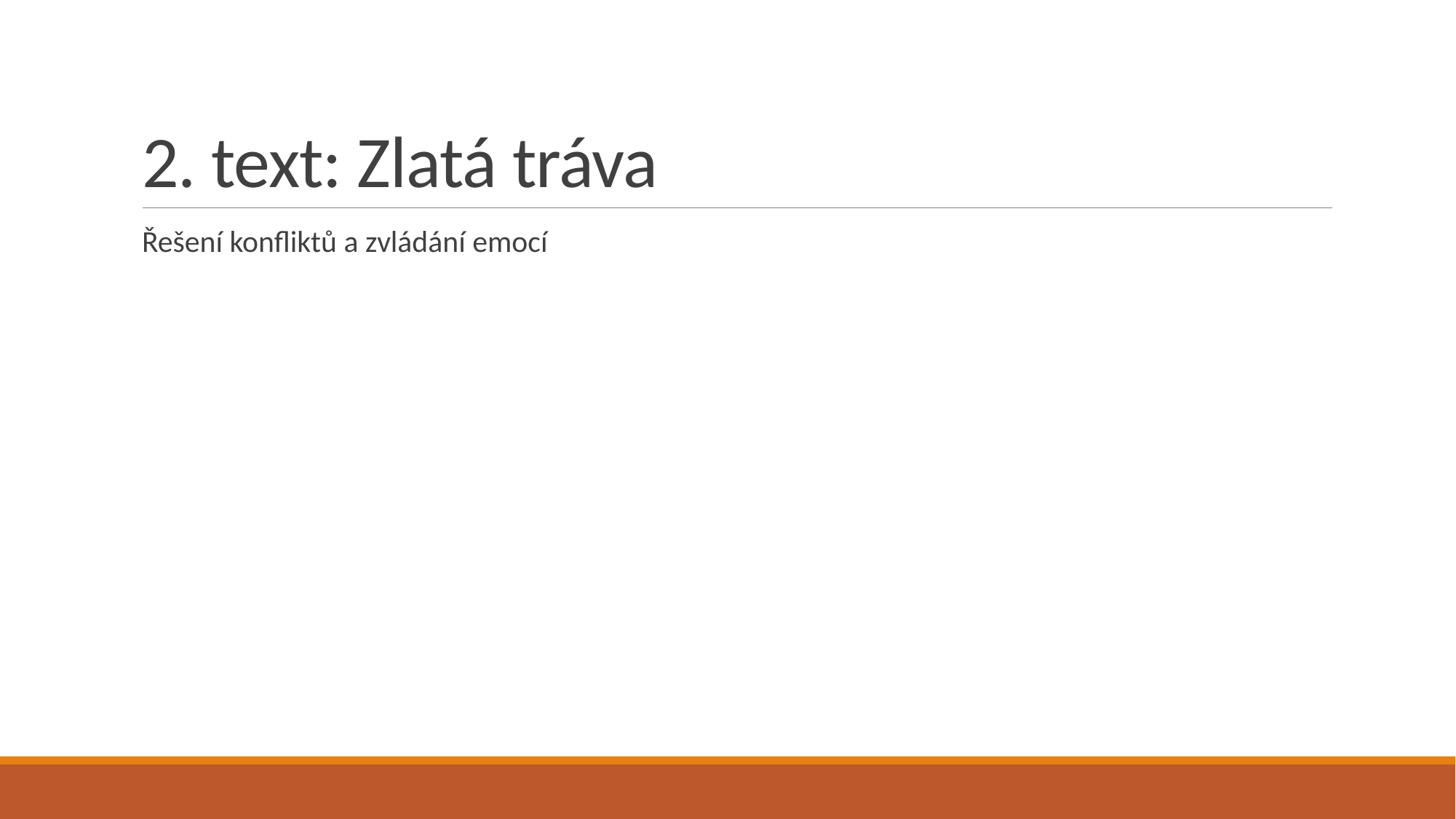

# 2. text: Zlatá tráva
Řešení konfliktů a zvládání emocí